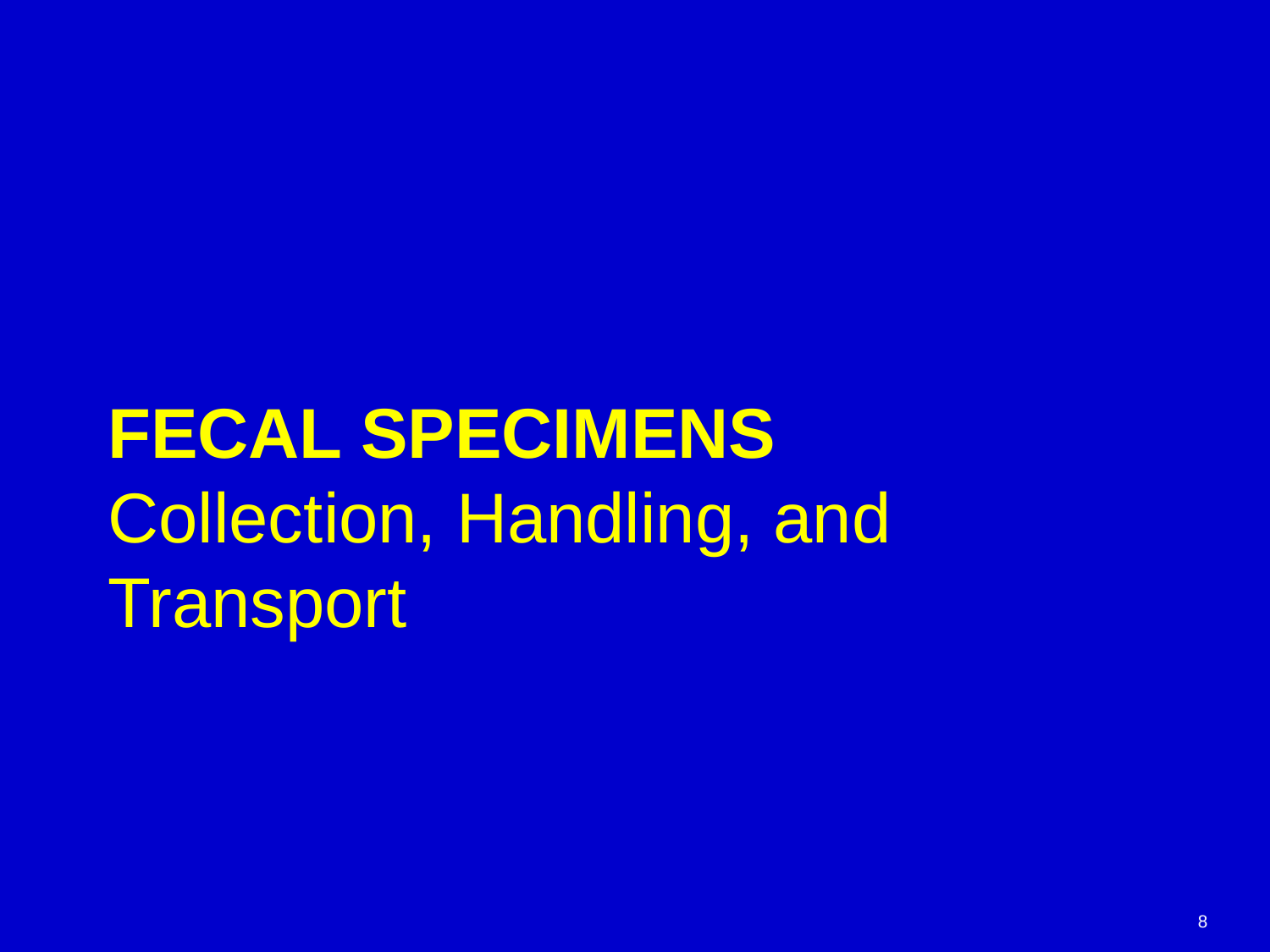

# Fecal Specimens Collection, Handling, and Transport